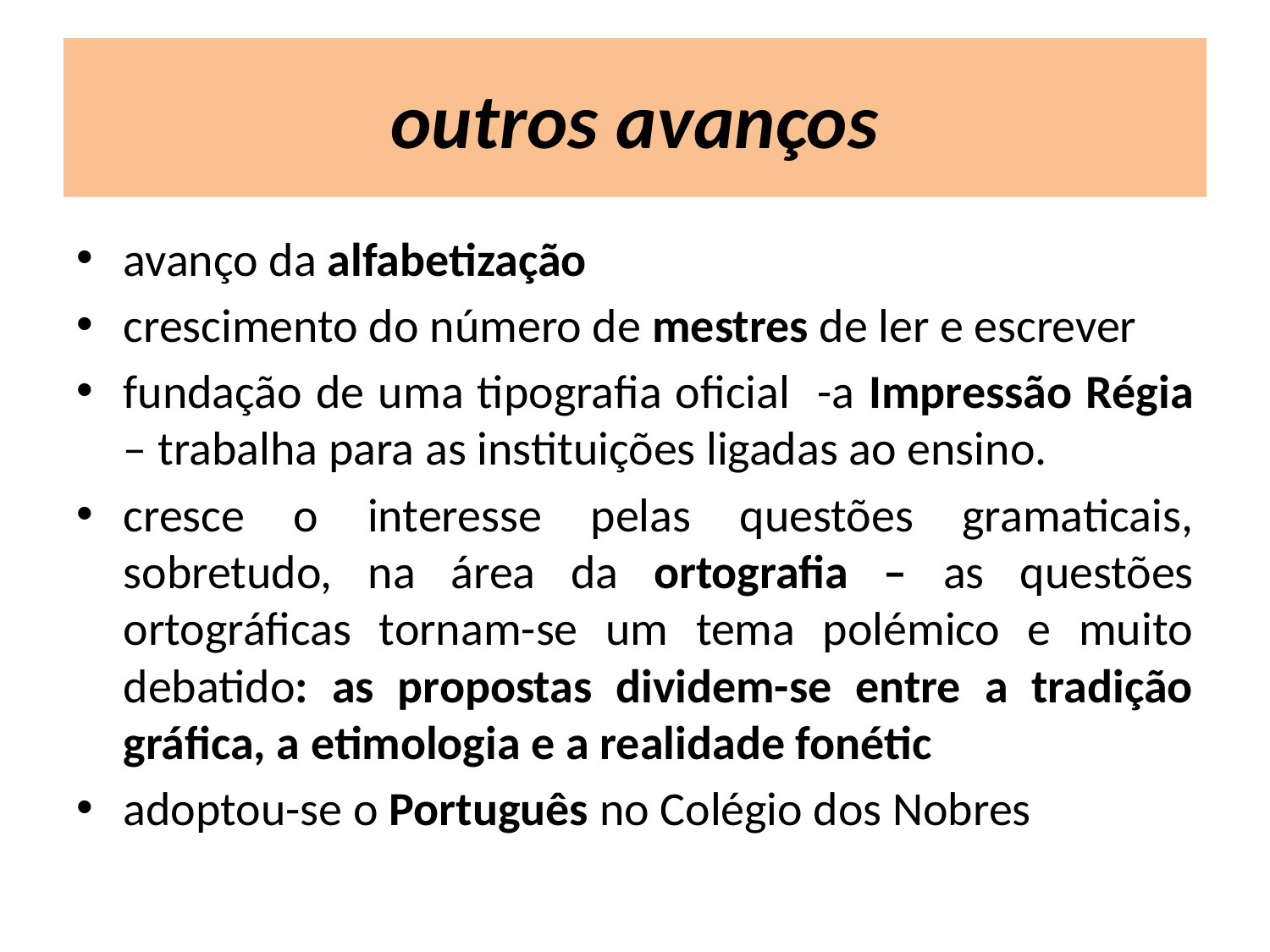

# outros avanços
avanço da alfabetização
crescimento do número de mestres de ler e escrever
fundação de uma tipografia oficial  -a Impressão Régia – trabalha para as instituições ligadas ao ensino.
cresce o interesse pelas questões gramaticais, sobretudo, na área da ortografia – as questões ortográficas tornam-se um tema polémico e muito debatido: as propostas dividem-se entre a tradição gráfica, a etimologia e a realidade fonétic
adoptou-se o Português no Colégio dos Nobres